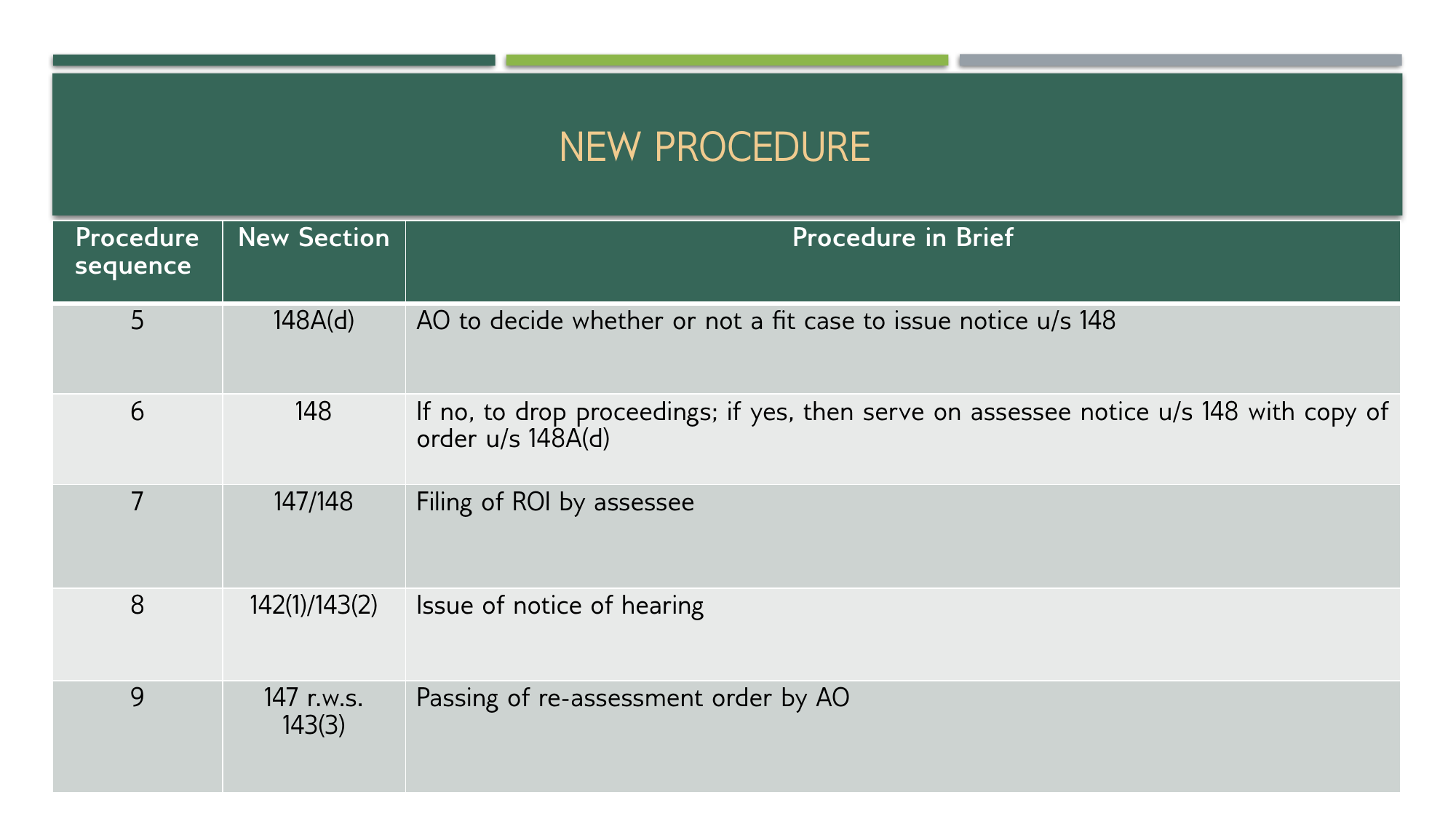

# new procedure
| Procedure sequence | New Section | Procedure in Brief |
| --- | --- | --- |
| 5 | 148A(d) | AO to decide whether or not a fit case to issue notice u/s 148 |
| 6 | 148 | If no, to drop proceedings; if yes, then serve on assessee notice u/s 148 with copy of order u/s 148A(d) |
| 7 | 147/148 | Filing of ROI by assessee |
| 8 | 142(1)/143(2) | Issue of notice of hearing |
| 9 | 147 r.w.s. 143(3) | Passing of re-assessment order by AO |